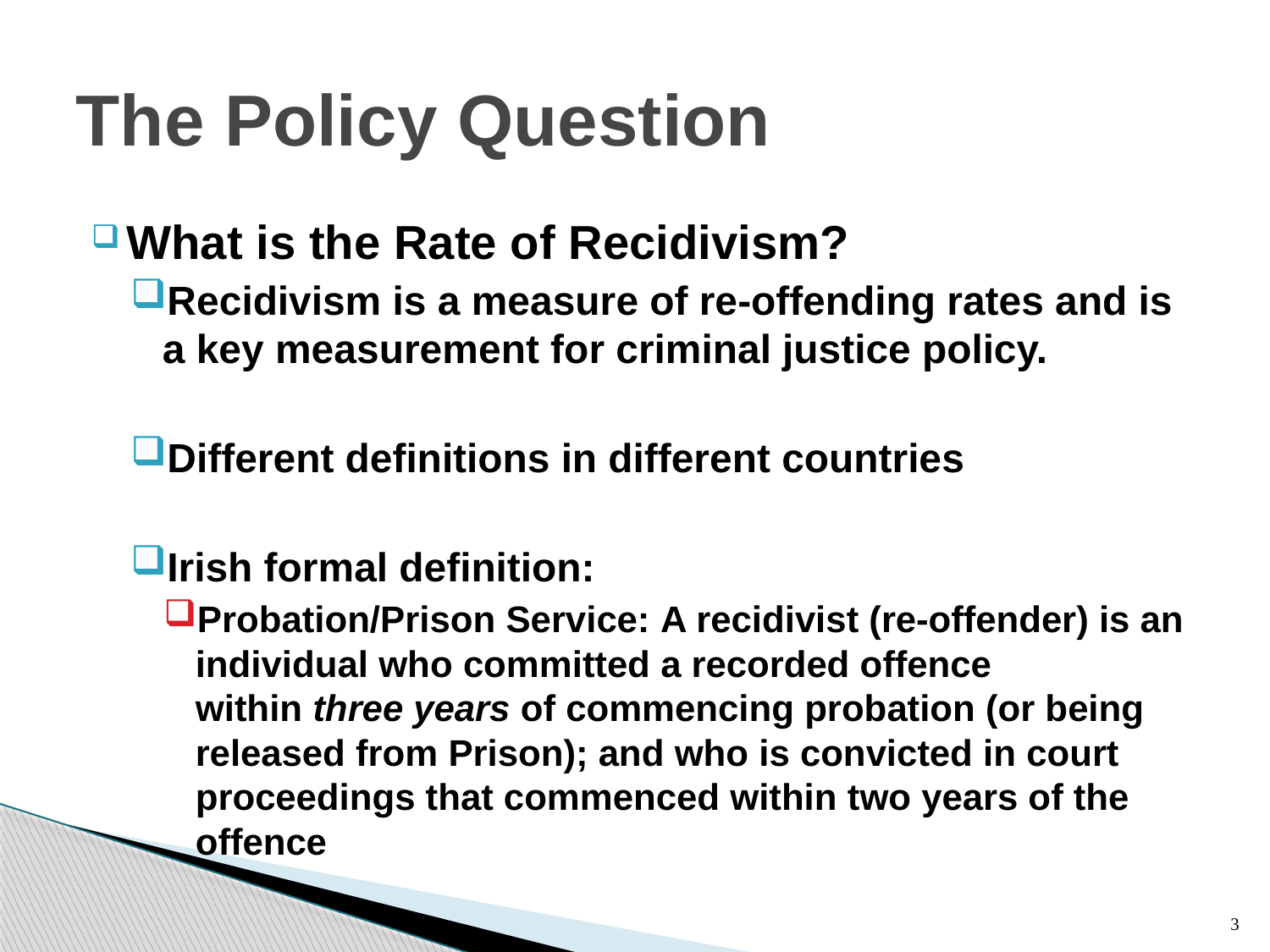

# The Policy Question
What is the Rate of Recidivism?
Recidivism is a measure of re-offending rates and is a key measurement for criminal justice policy.

Different definitions in different countries

Irish formal definition:
Probation/Prison Service: A recidivist (re-offender) is an individual who committed a recorded offence within three years of commencing probation (or being released from Prison); and who is convicted in court proceedings that commenced within two years of the offence

3